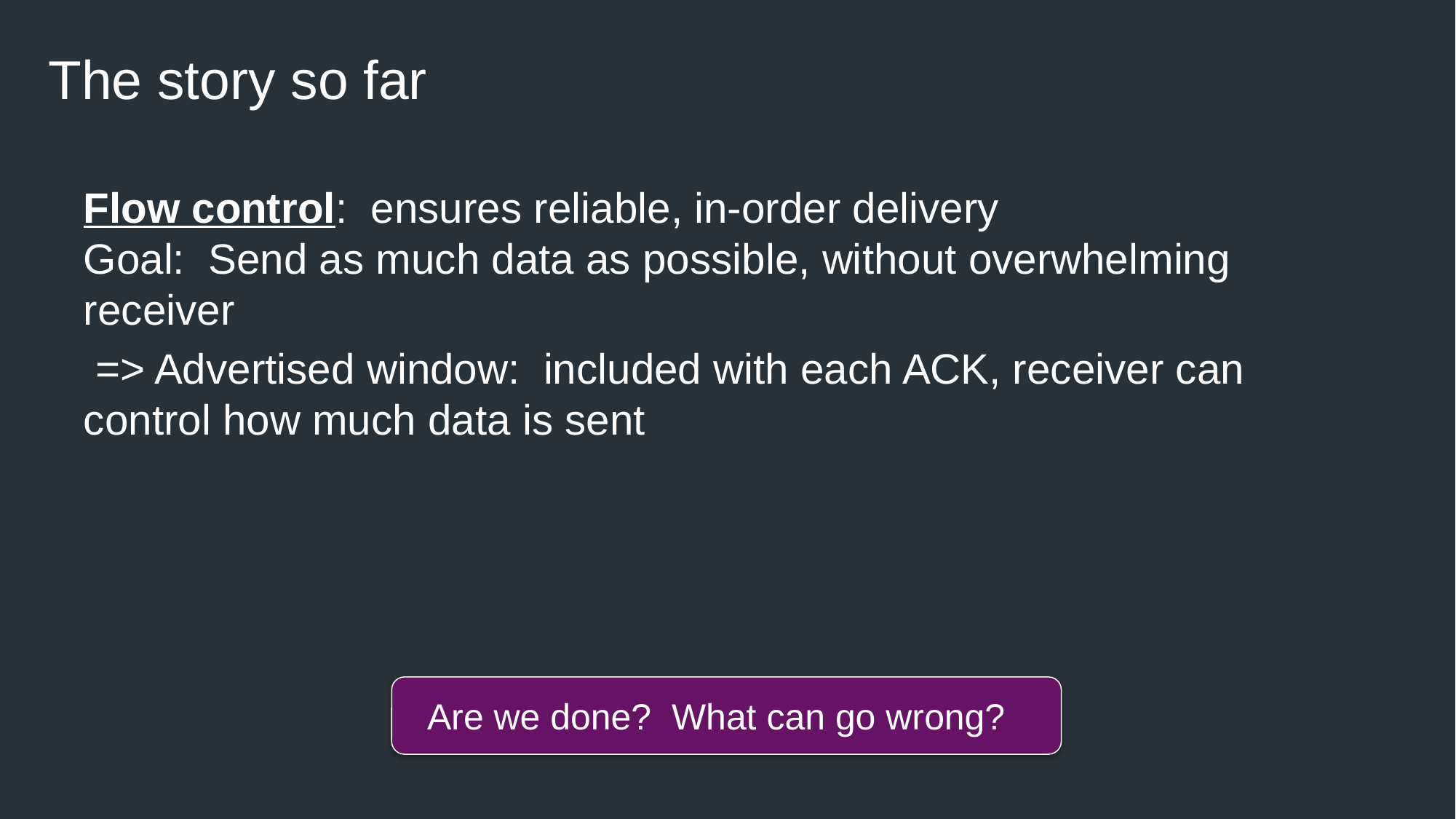

# The story so far
Flow control:  ensures reliable, in-order delivery
Goal:  Send as much data as possible, without overwhelming receiver
 => Advertised window:  included with each ACK, receiver can control how much data is sent

Are we done?  What can go wrong?